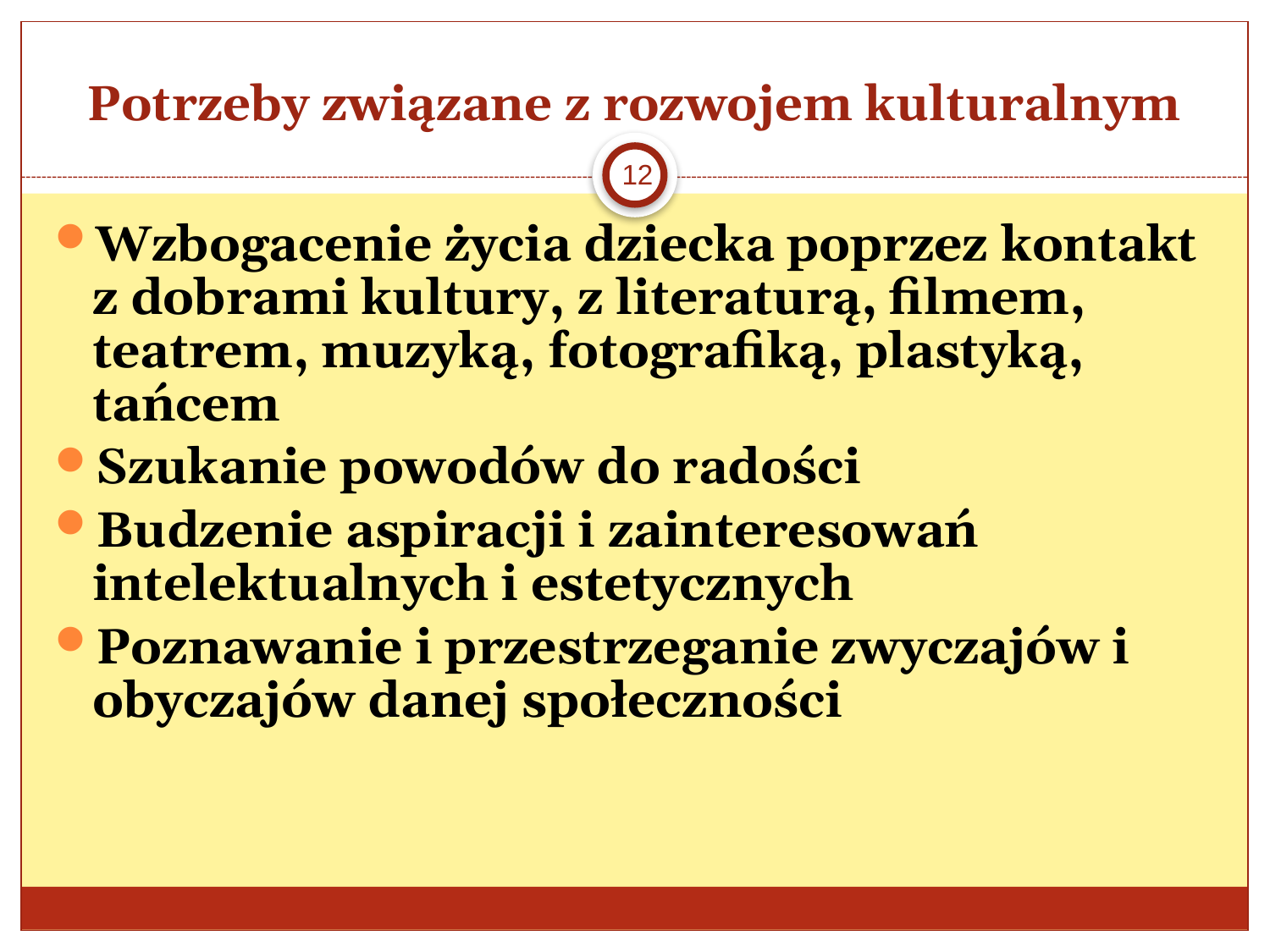

# Potrzeby związane z rozwojem kulturalnym
12
Wzbogacenie życia dziecka poprzez kontakt z dobrami kultury, z literaturą, filmem, teatrem, muzyką, fotografiką, plastyką, tańcem
Szukanie powodów do radości
Budzenie aspiracji i zainteresowań intelektualnych i estetycznych
Poznawanie i przestrzeganie zwyczajów i obyczajów danej społeczności